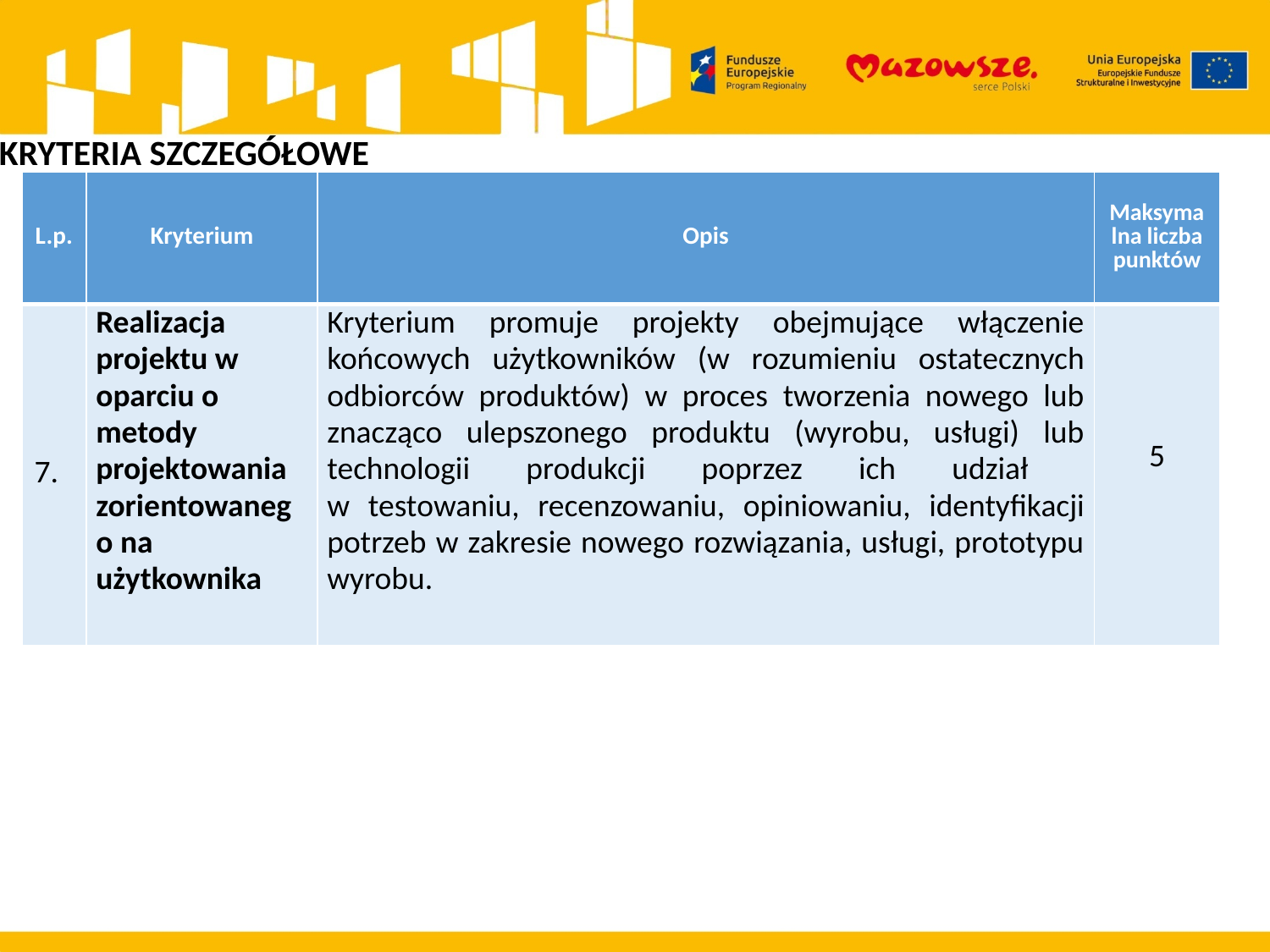

KRYTERIA SZCZEGÓŁOWE
| L.p. | Kryterium | Opis | Maksymalna liczba punktów |
| --- | --- | --- | --- |
| 7. | Realizacja projektu w oparciu o metody projektowania zorientowanego na użytkownika | Kryterium promuje projekty obejmujące włączenie końcowych użytkowników (w rozumieniu ostatecznych odbiorców produktów) w proces tworzenia nowego lub znacząco ulepszonego produktu (wyrobu, usługi) lub technologii produkcji poprzez ich udział w testowaniu, recenzowaniu, opiniowaniu, identyfikacji potrzeb w zakresie nowego rozwiązania, usługi, prototypu wyrobu. | 5 |